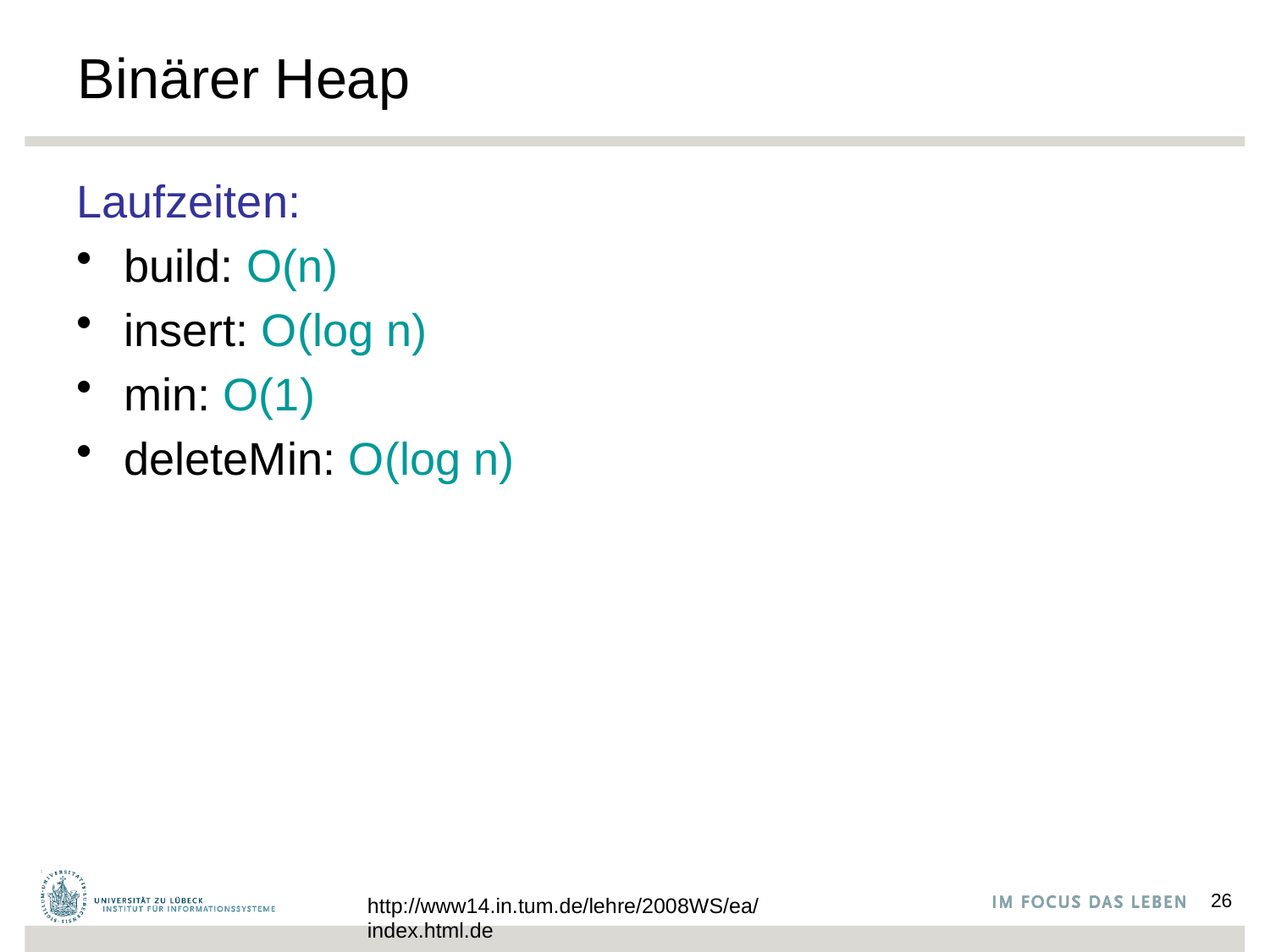

# Binärer Heap
Laufzeiten:
build: O(n)
insert: O(log n)
min: O(1)
deleteMin: O(log n)

http://www14.in.tum.de/lehre/2008WS/ea/index.html.de
26